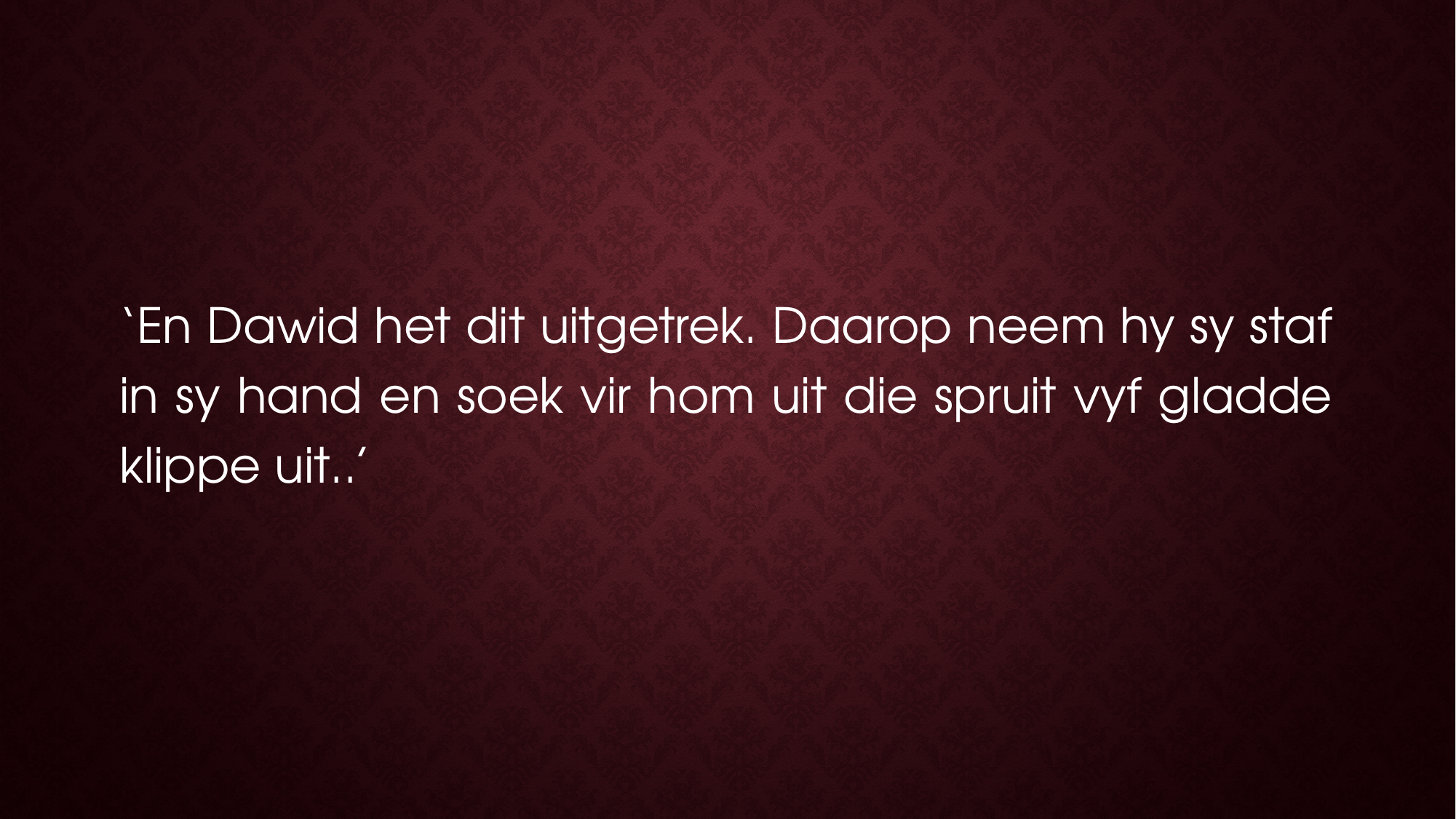

‘En Dawid het dit uitgetrek. Daarop neem hy sy staf in sy hand en soek vir hom uit die spruit vyf gladde klippe uit..’